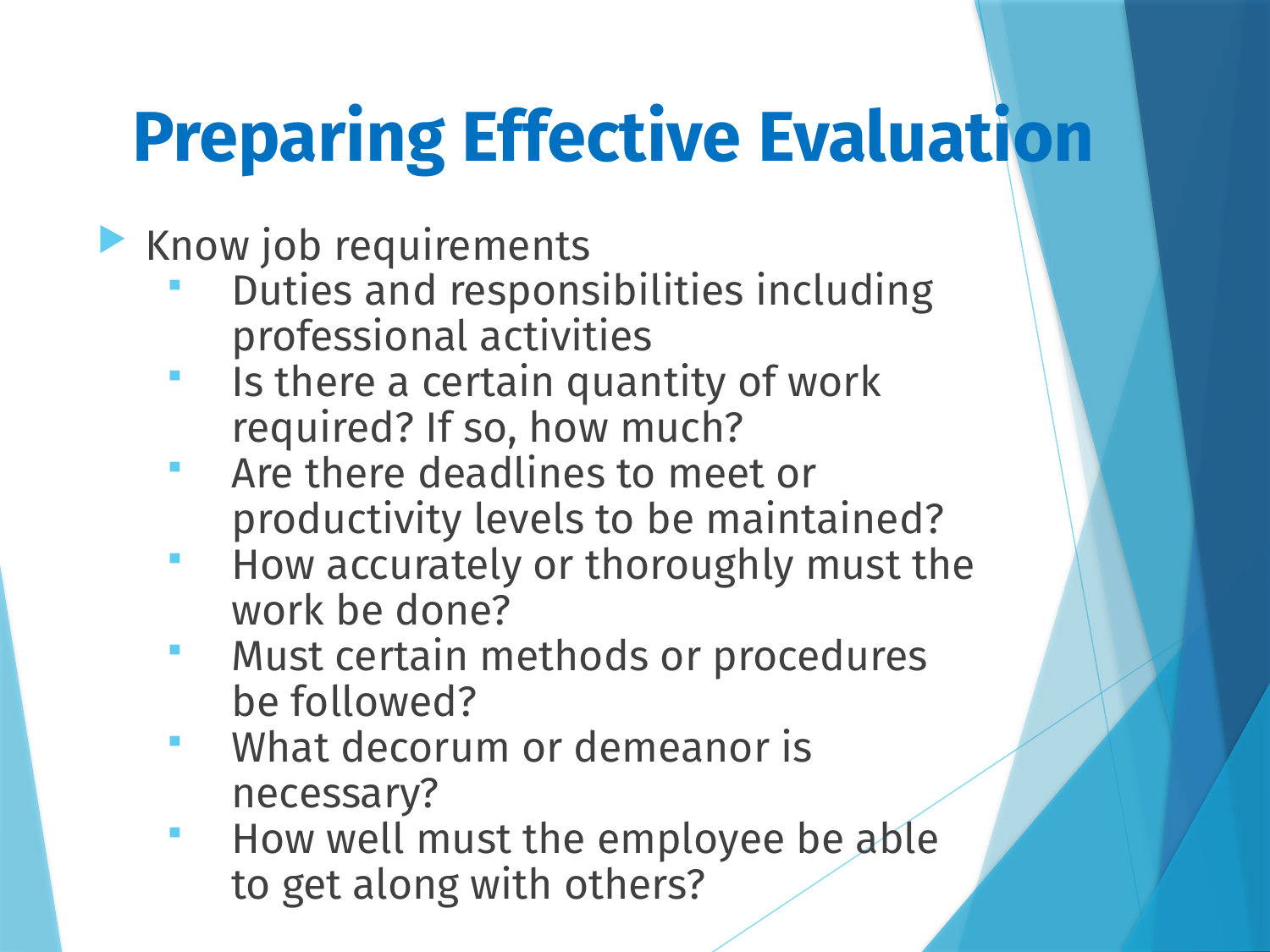

# Preparing Effective Evaluation
Know job requirements
Duties and responsibilities including professional activities
Is there a certain quantity of work required? If so, how much?
Are there deadlines to meet or productivity levels to be maintained?
How accurately or thoroughly must the work be done?
Must certain methods or procedures be followed?
What decorum or demeanor is necessary?
How well must the employee be able to get along with others?